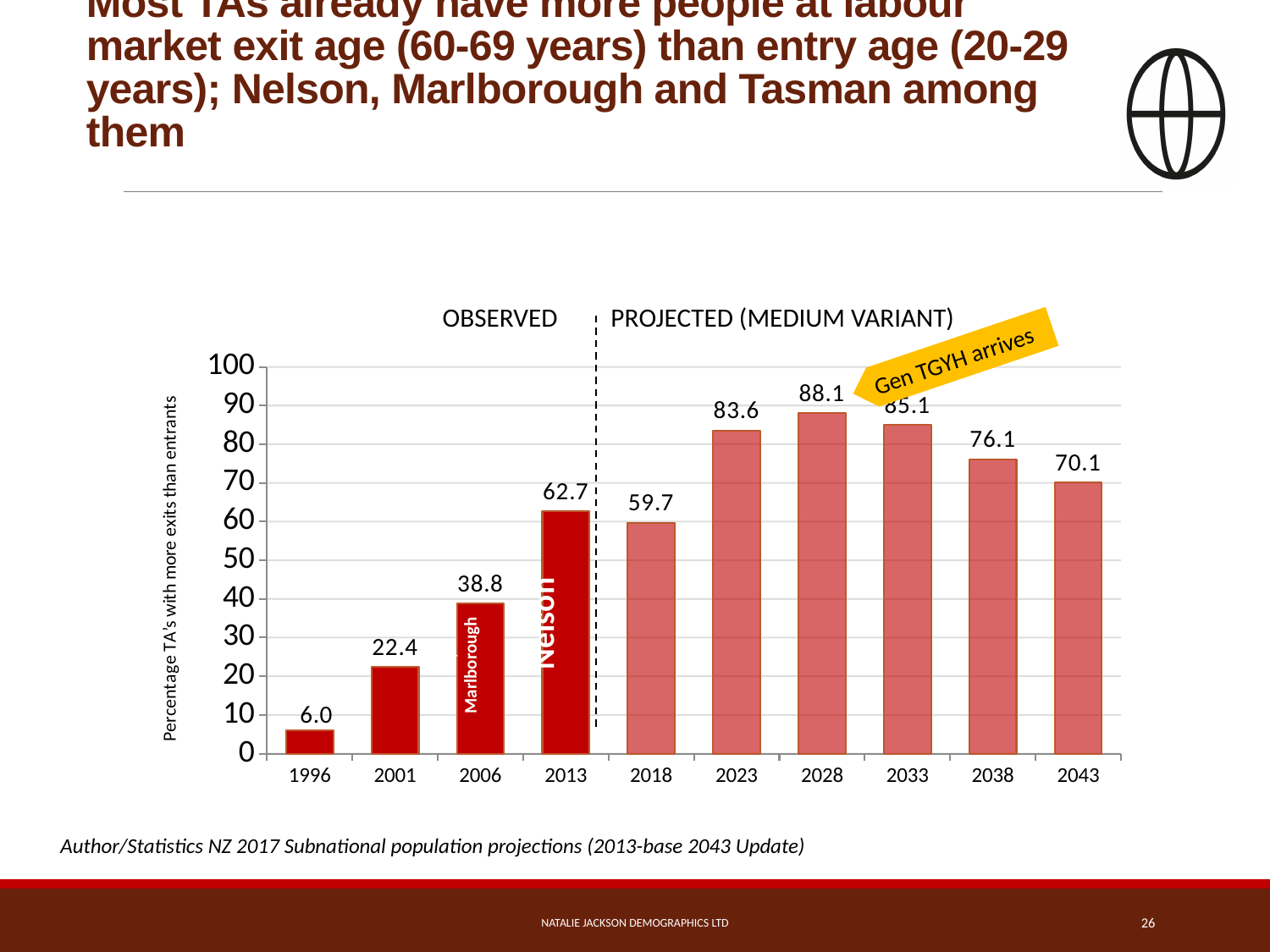

# Most TAs already have more people at labour market exit age (60-69 years) than entry age (20-29 years); Nelson, Marlborough and Tasman among them
Observed         Projected (Medium variant)
Gen TGYH arrives

### Chart

| Category | 60-69:20-29 |
|---|---|
| 1996 | 5.970149253731343 |
| 2001 | 22.388059701492537 |
| 2006 | 38.80597014925373 |
| 2013 | 62.68656716417911 |
| 2018 | 59.70149253731343 |
| 2023 | 83.5820895522388 |
| 2028 | 88.05970149253731 |
| 2033 | 85.07462686567165 |
| 2038 | 76.11940298507463 |
| 2043 | 70.1492537313433 |
Nelson
Tasman, Marlborough
Source:  Statistics New Zealand,  Estimated Resident Population;(1996-2013) ;Subnational Population Projections: 2013(base)–2043 (Update)

Author/Statistics NZ 2017 Subnational population projections (2013-base 2043 Update)
Natalie Jackson Demographics Ltd
26